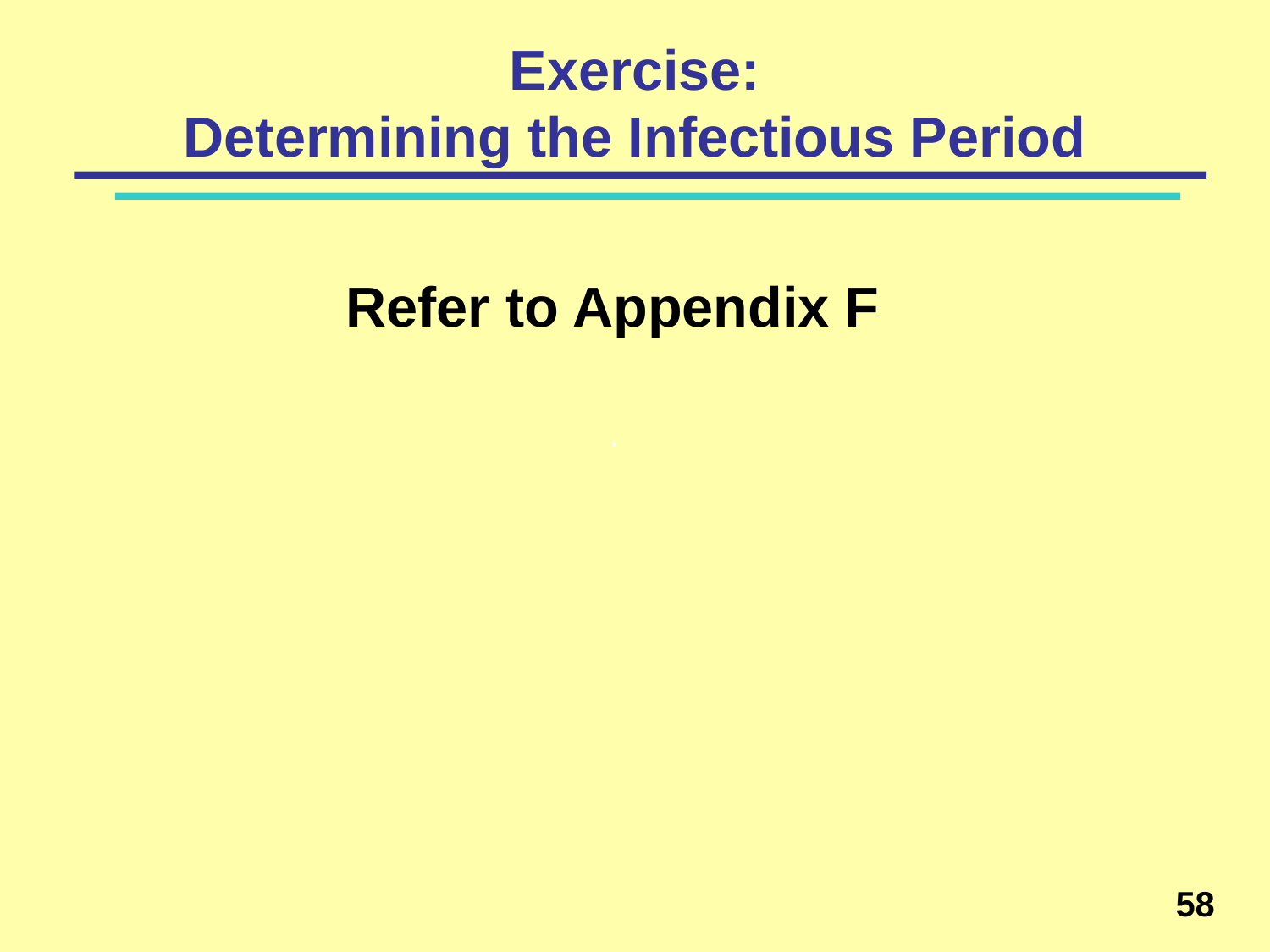

# Exercise: Determining the Infectious Period

 Refer to Appendix F

58